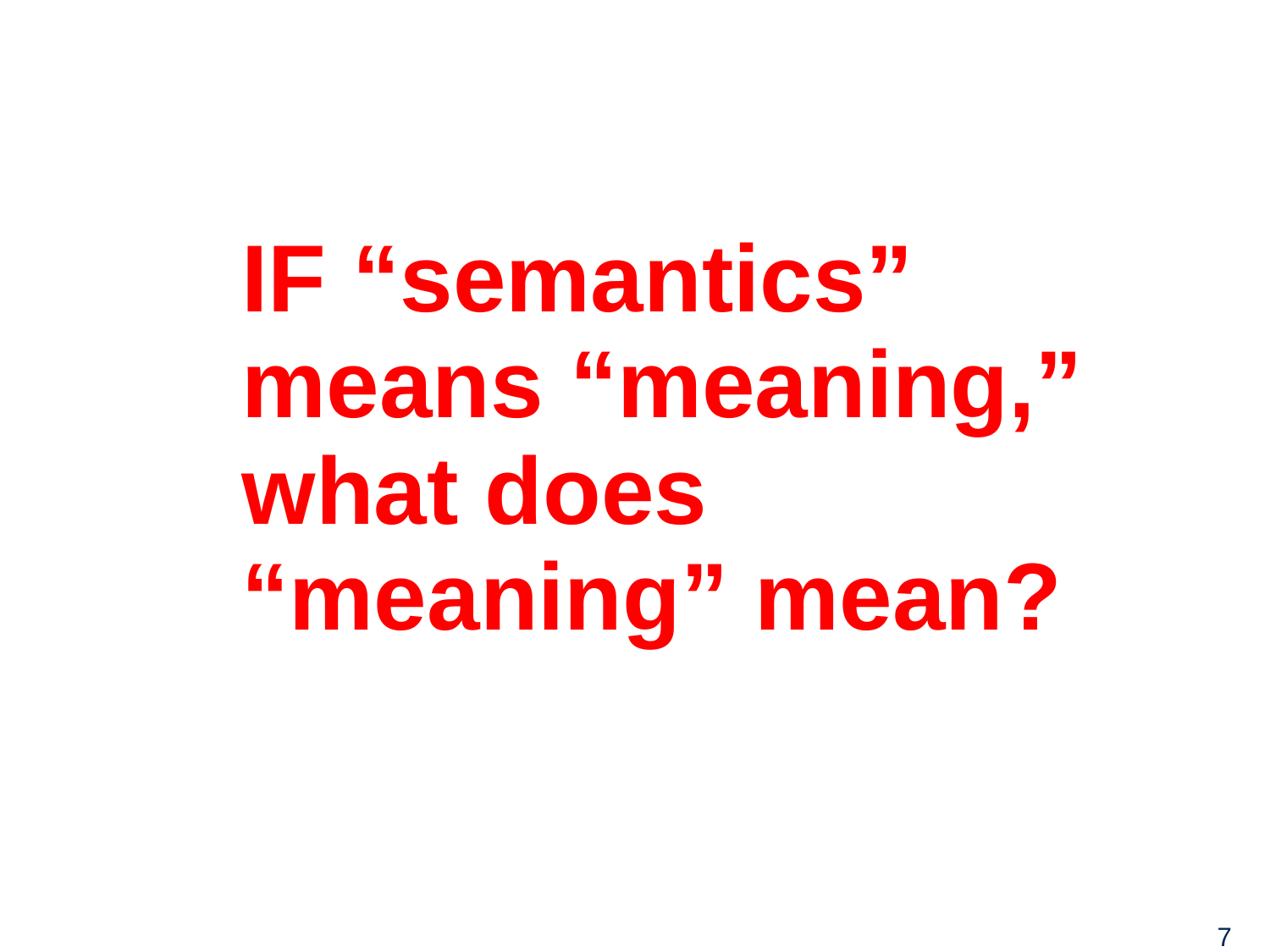

IF “semantics” means “meaning,” what does “meaning” mean?
7